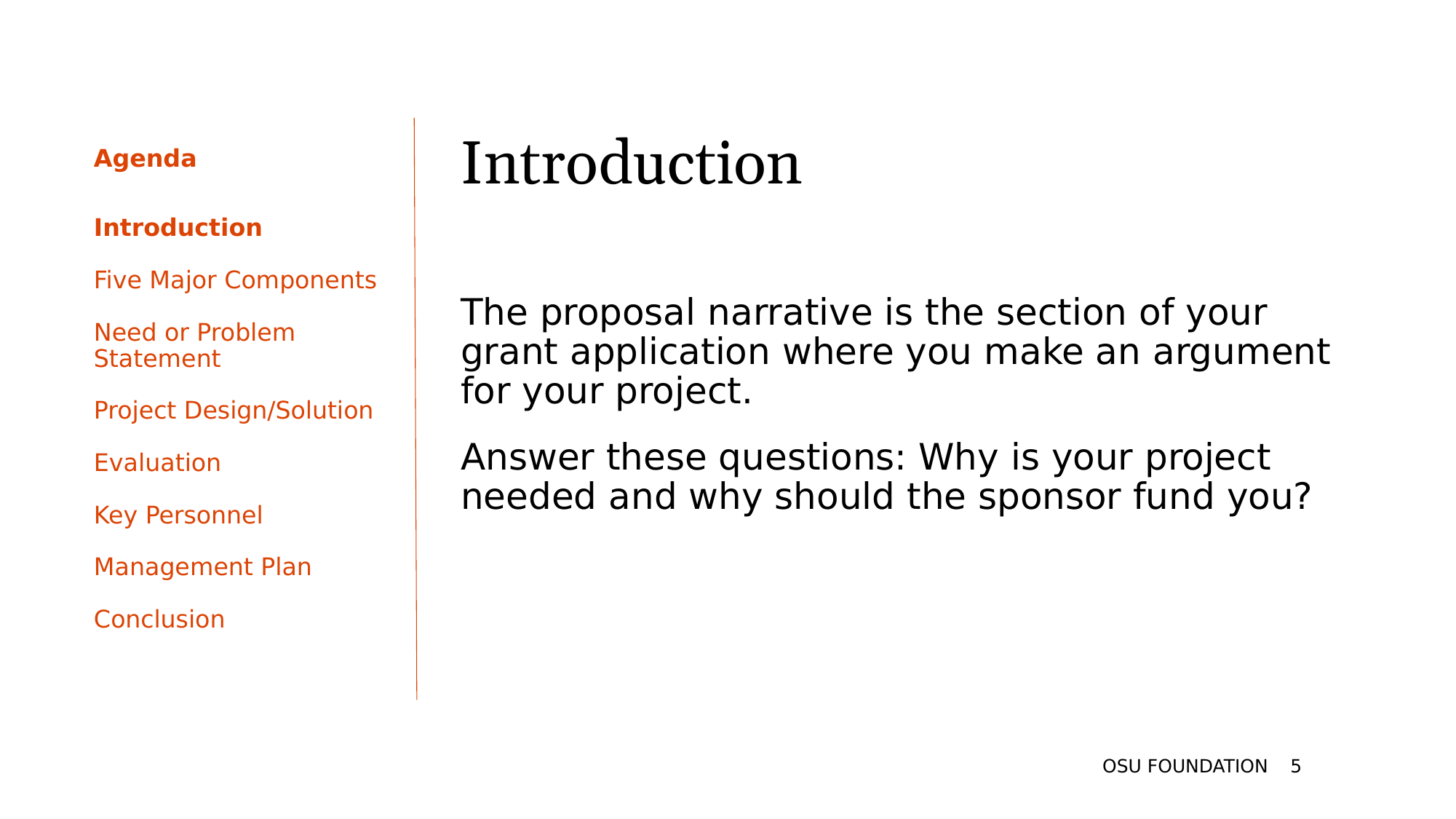

Introduction
# Agenda
Introduction

Five Major Components

Need or Problem Statement

Project Design/Solution

Evaluation

Key Personnel

Management Plan

Conclusion

The proposal narrative is the section of your grant application where you make an argument for your project.
Answer these questions: Why is your project needed and why should the sponsor fund you?

OSU FOUNDATION
5